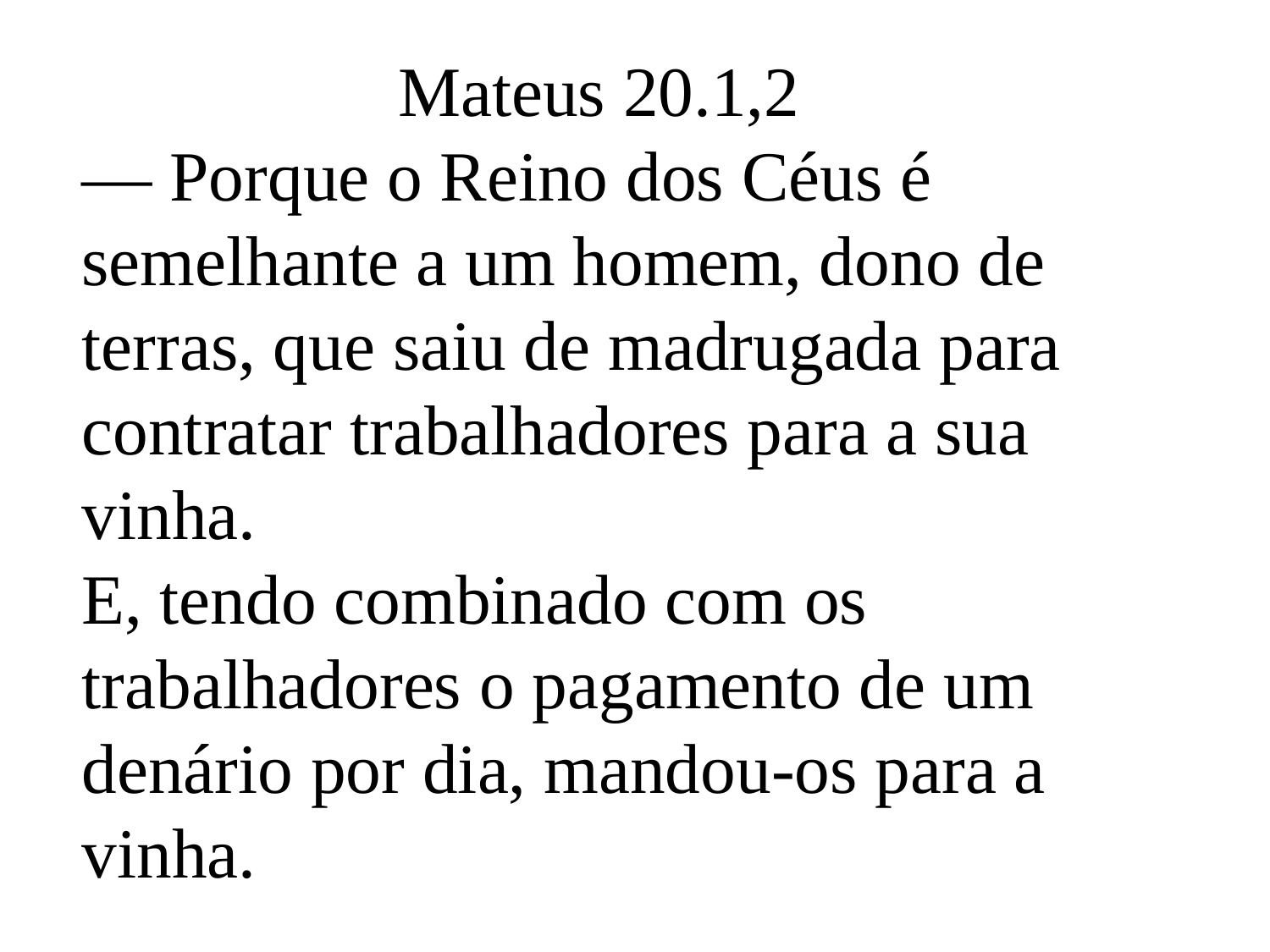

Mateus 20.1,2
— Porque o Reino dos Céus é semelhante a um homem, dono de terras, que saiu de madrugada para contratar trabalhadores para a sua vinha.
E, tendo combinado com os trabalhadores o pagamento de um denário por dia, mandou-os para a vinha.